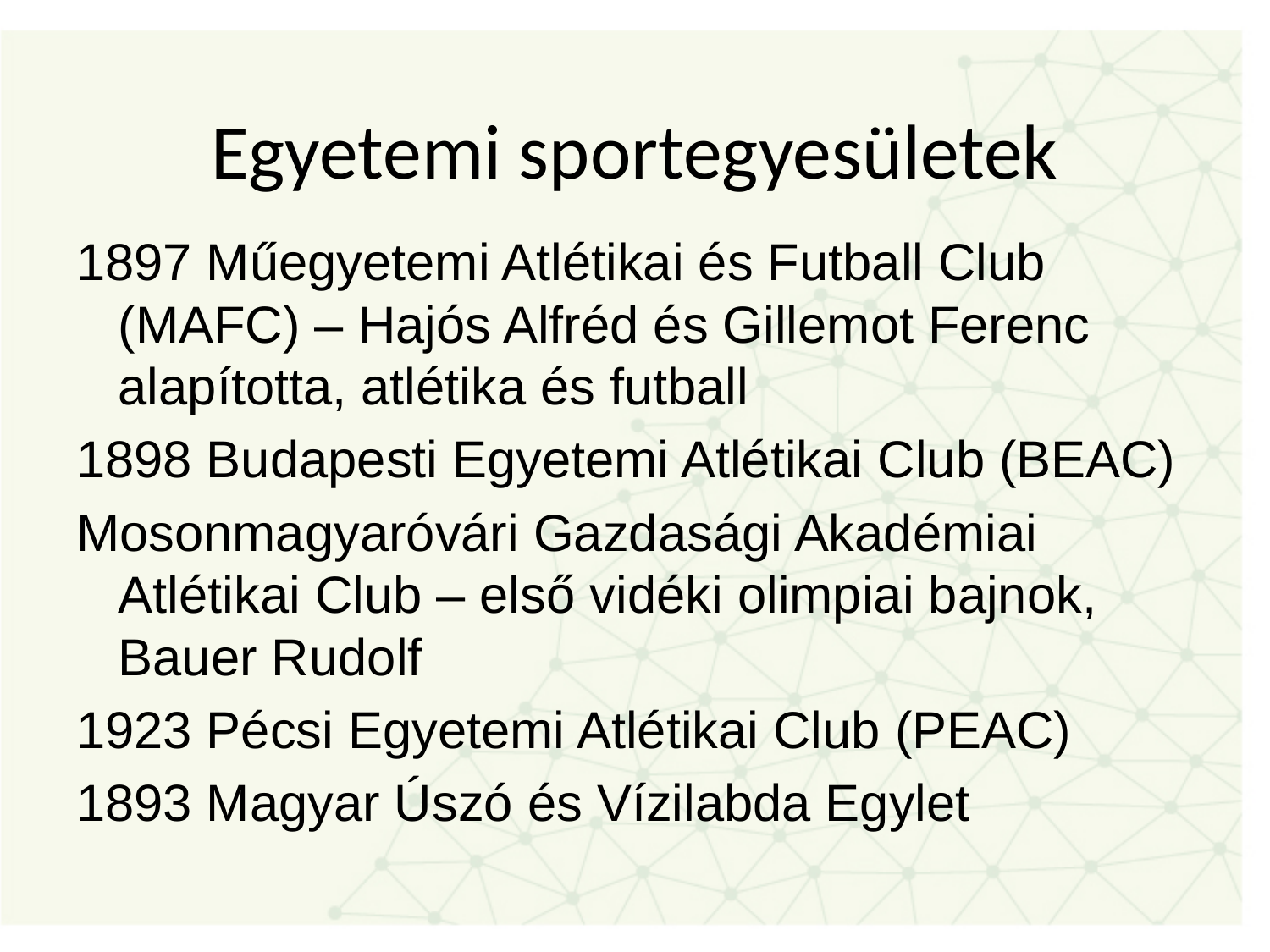

# Egyetemi sportegyesületek
1897 Műegyetemi Atlétikai és Futball Club (MAFC) – Hajós Alfréd és Gillemot Ferenc alapította, atlétika és futball
1898 Budapesti Egyetemi Atlétikai Club (BEAC)
Mosonmagyaróvári Gazdasági Akadémiai Atlétikai Club – első vidéki olimpiai bajnok, Bauer Rudolf
1923 Pécsi Egyetemi Atlétikai Club (PEAC)
1893 Magyar Úszó és Vízilabda Egylet